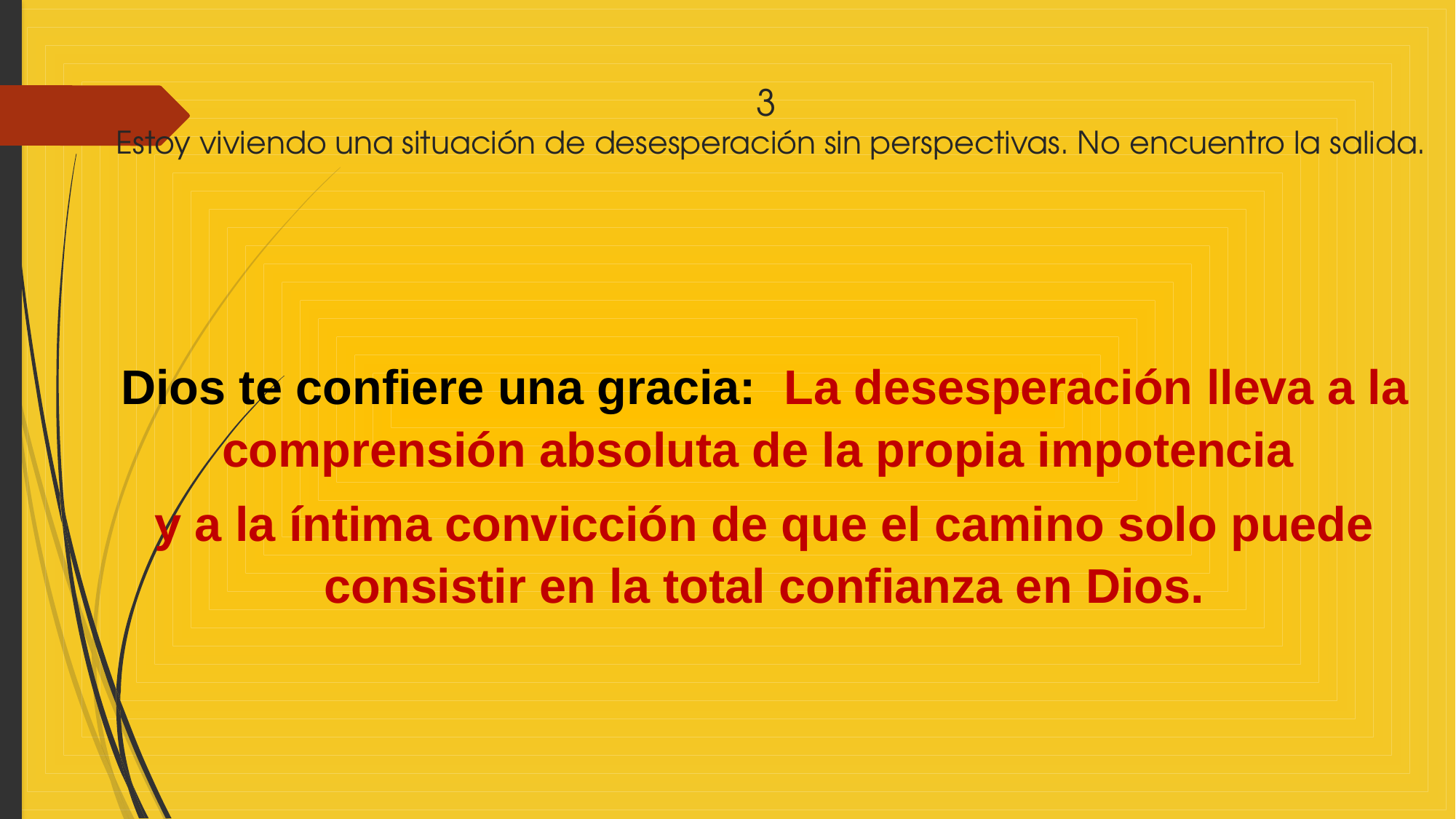

# 3 Estoy viviendo una situación de desesperación sin perspectivas. No encuentro la salida.
Dios te confiere una gracia:  La desesperación lleva a la comprensión absoluta de la propia impotencia
y a la íntima convicción de que el camino solo puede consistir en la total confianza en Dios.